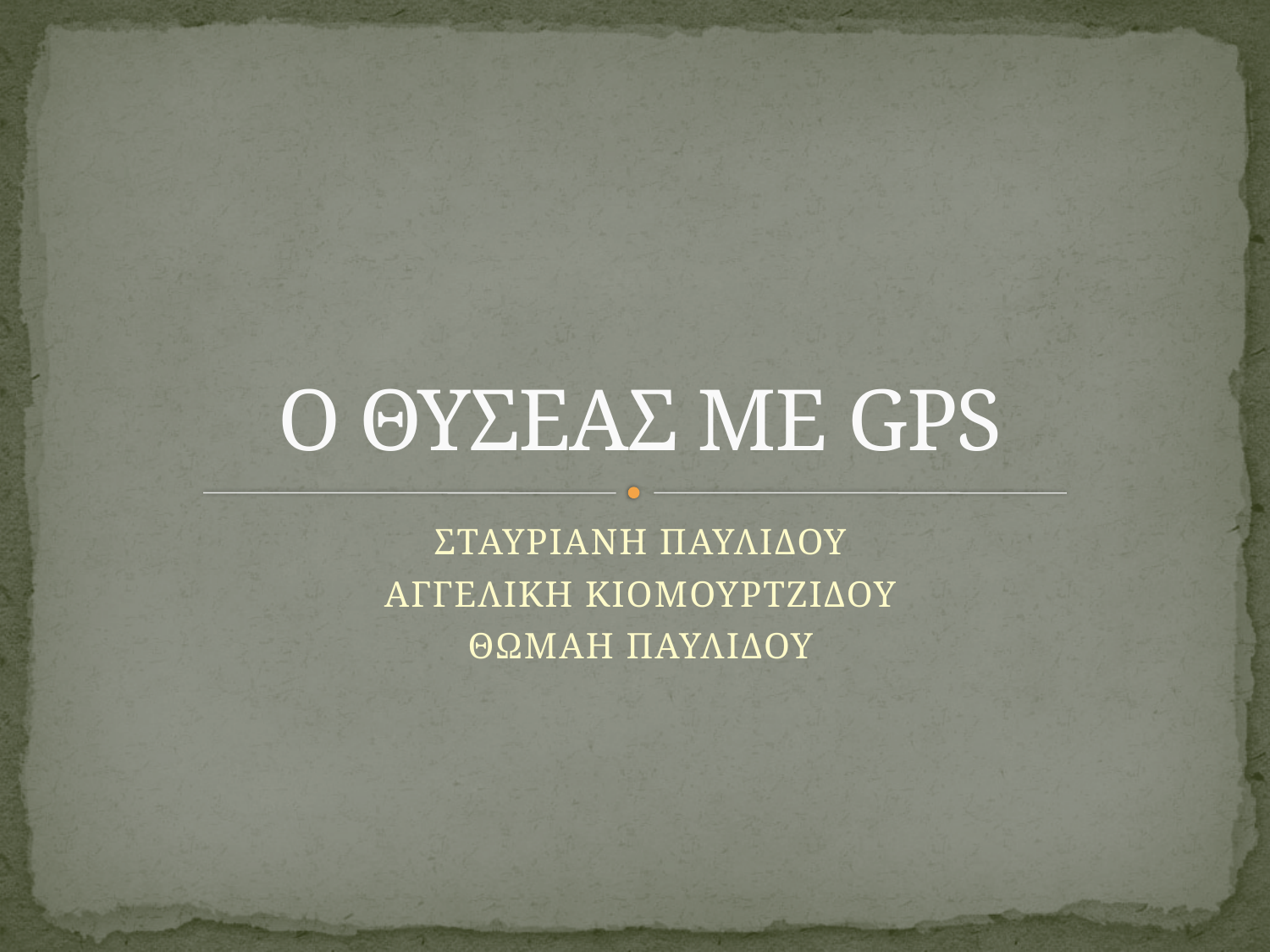

# Ο ΘΥΣΕΑΣ ΜΕ GPS
ΣΤΑΥΡΙΑNH ΠΑΥΛΙΔΟΥ
ΑΓΓΕΛΙΚΗ ΚΙΟΜΟΥΡΤΖΙΔΟΥ
ΘΩΜΑΗ ΠΑΥΛΙΔΟΥ